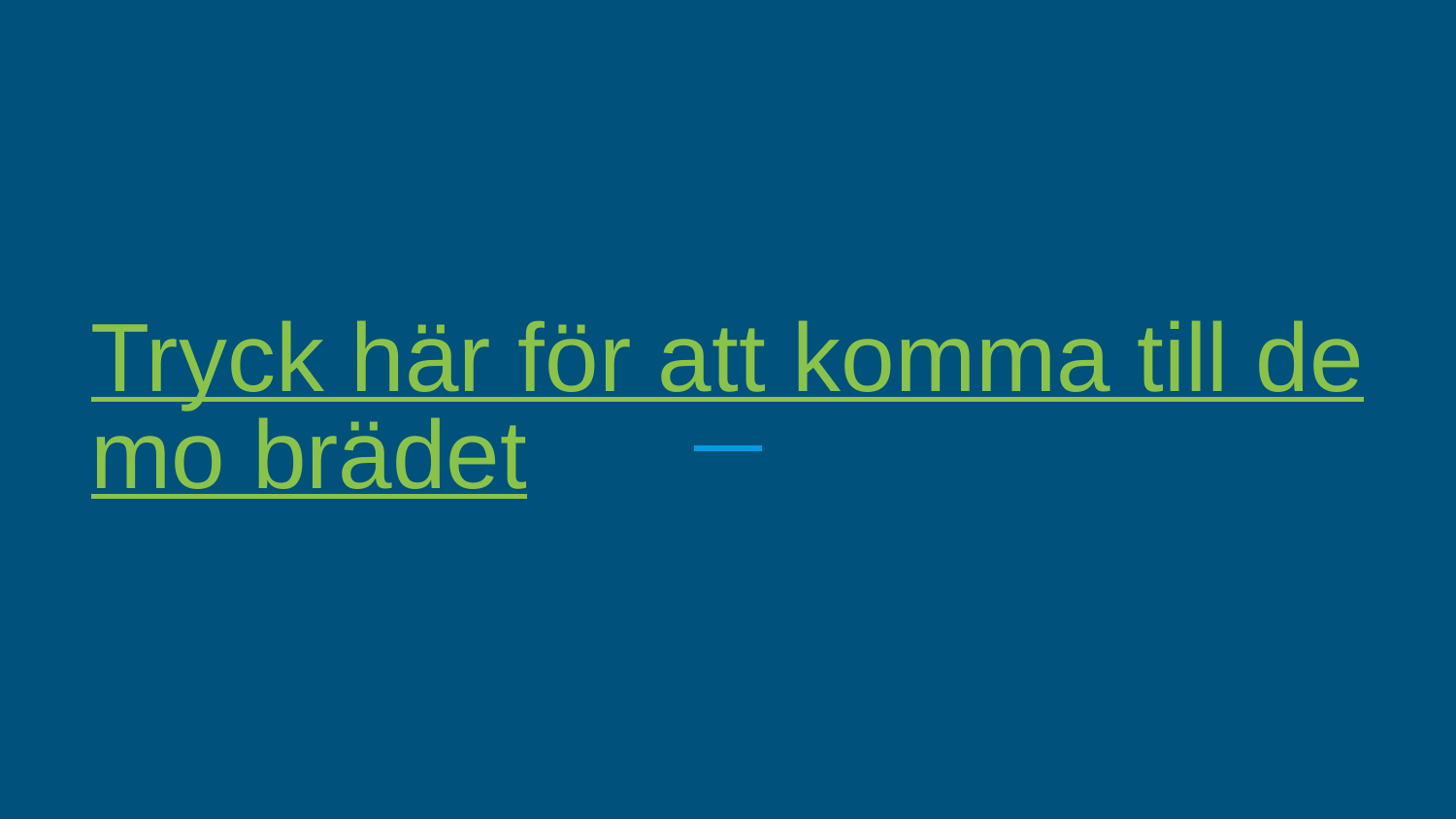

# Tryck här för att komma till demo brädet